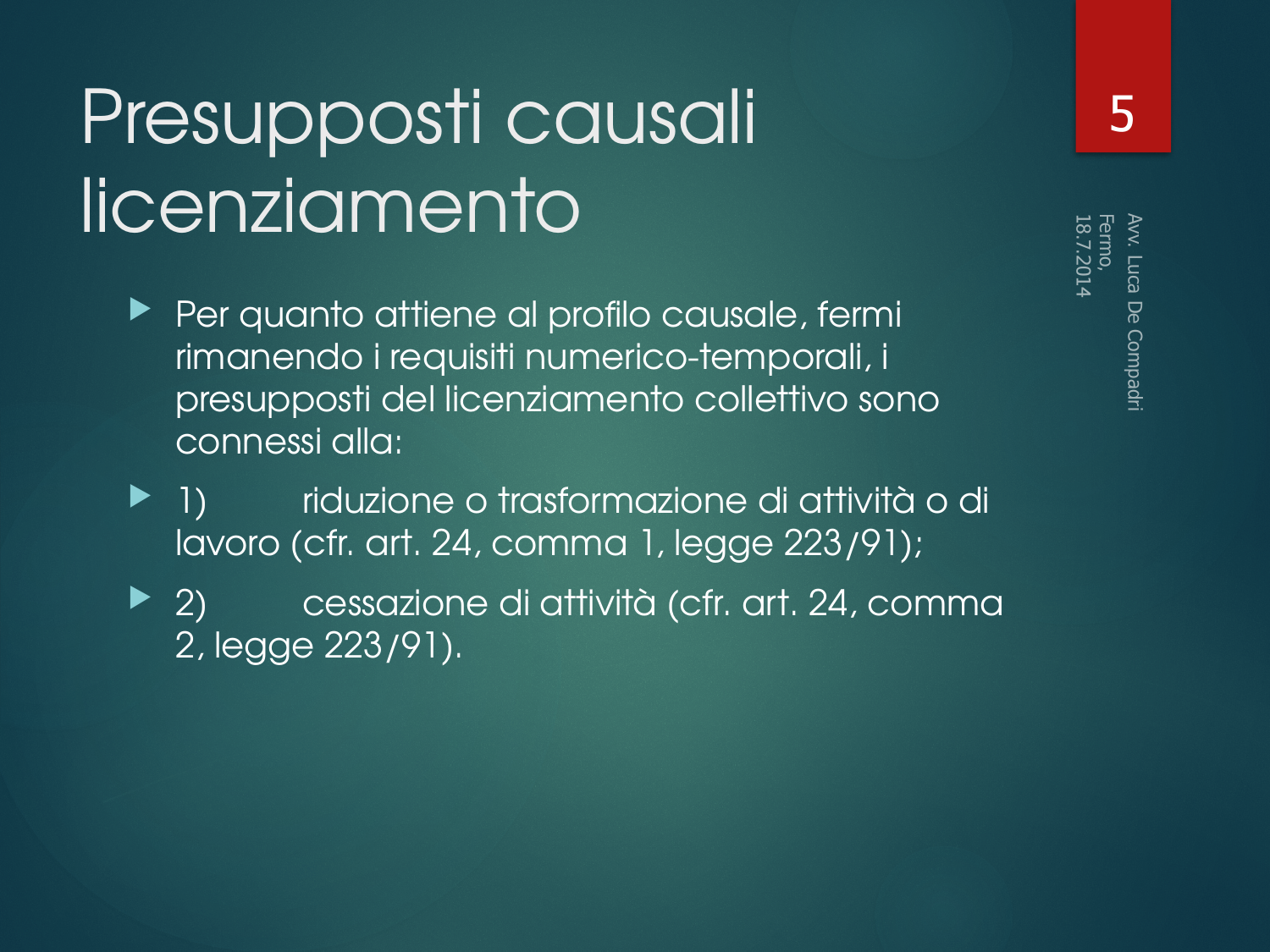

5
# Presupposti causali licenziamento
Fermo, 18.7.2014
Per quanto attiene al profilo causale, fermi rimanendo i requisiti numerico-temporali, i presupposti del licenziamento collettivo sono connessi alla:
1)	riduzione o trasformazione di attività o di lavoro (cfr. art. 24, comma 1, legge 223/91);
2)	cessazione di attività (cfr. art. 24, comma 2, legge 223/91).

Avv. Luca De Compadri